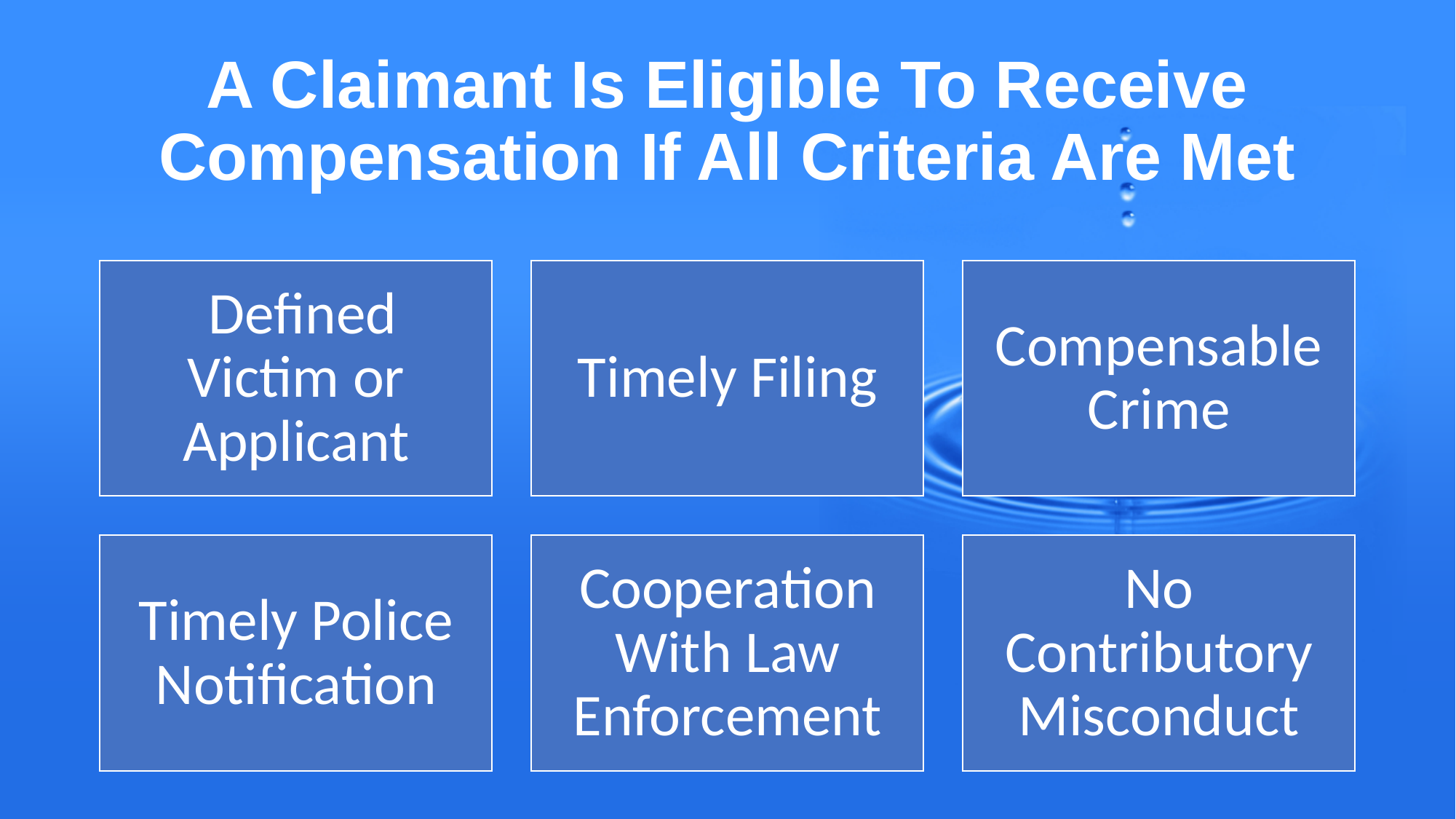

# A Claimant Is Eligible To Receive Compensation If All Criteria Are Met
 Defined Victim or Applicant
Timely Filing
Compensable Crime
Timely Police Notification
Cooperation With Law Enforcement
No Contributory Misconduct